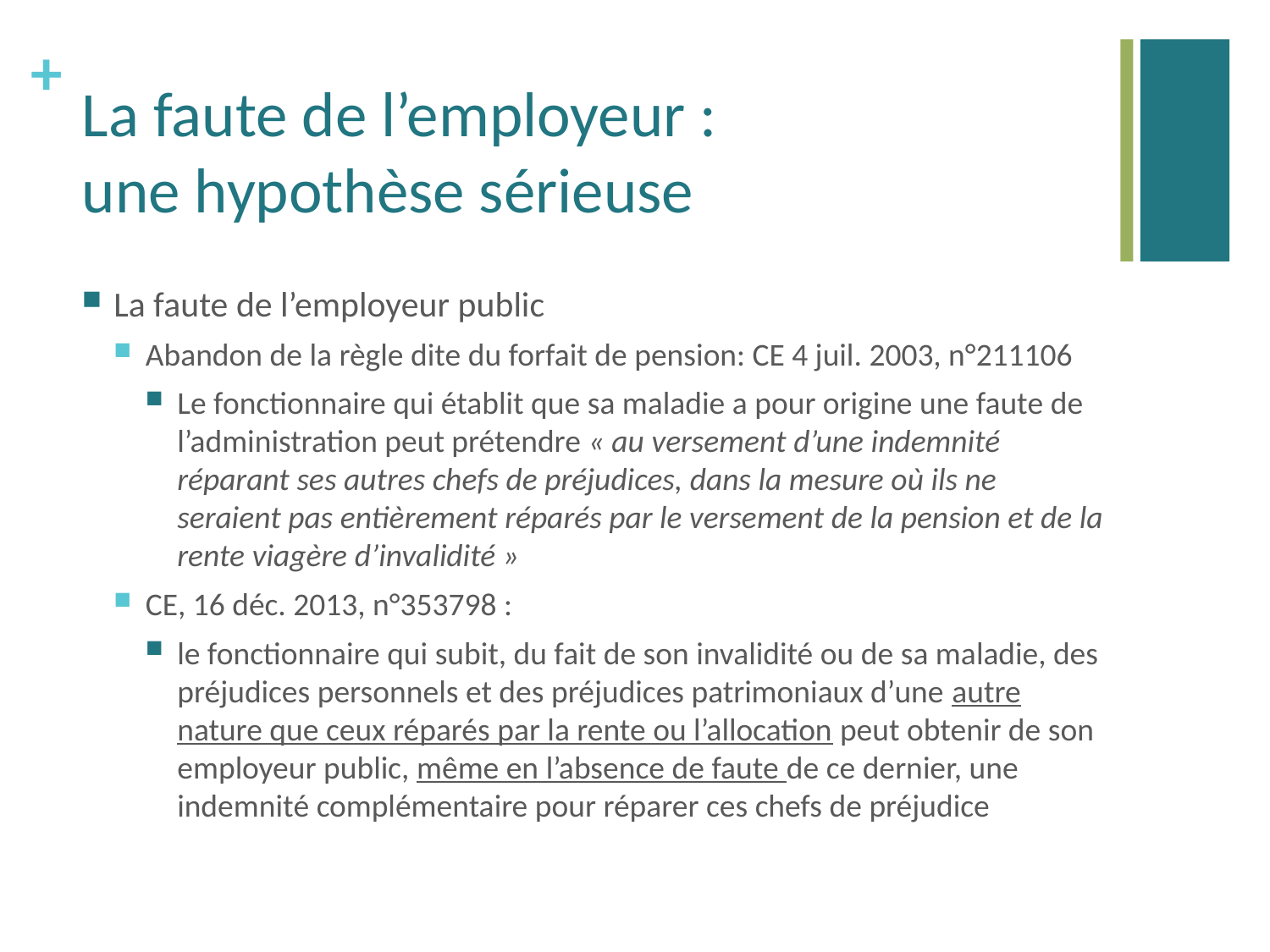

# La faute de l’employeur : une hypothèse sérieuse
La faute de l’employeur public
Abandon de la règle dite du forfait de pension: CE 4 juil. 2003, n°211106
Le fonctionnaire qui établit que sa maladie a pour origine une faute de l’administration peut prétendre « au versement d’une indemnité réparant ses autres chefs de préjudices, dans la mesure où ils ne seraient pas entièrement réparés par le versement de la pension et de la rente viagère d’invalidité »
CE, 16 déc. 2013, n°353798 :
le fonctionnaire qui subit, du fait de son invalidité ou de sa maladie, des préjudices personnels et des préjudices patrimoniaux d’une autre nature que ceux réparés par la rente ou l’allocation peut obtenir de son employeur public, même en l’absence de faute de ce dernier, une indemnité complémentaire pour réparer ces chefs de préjudice